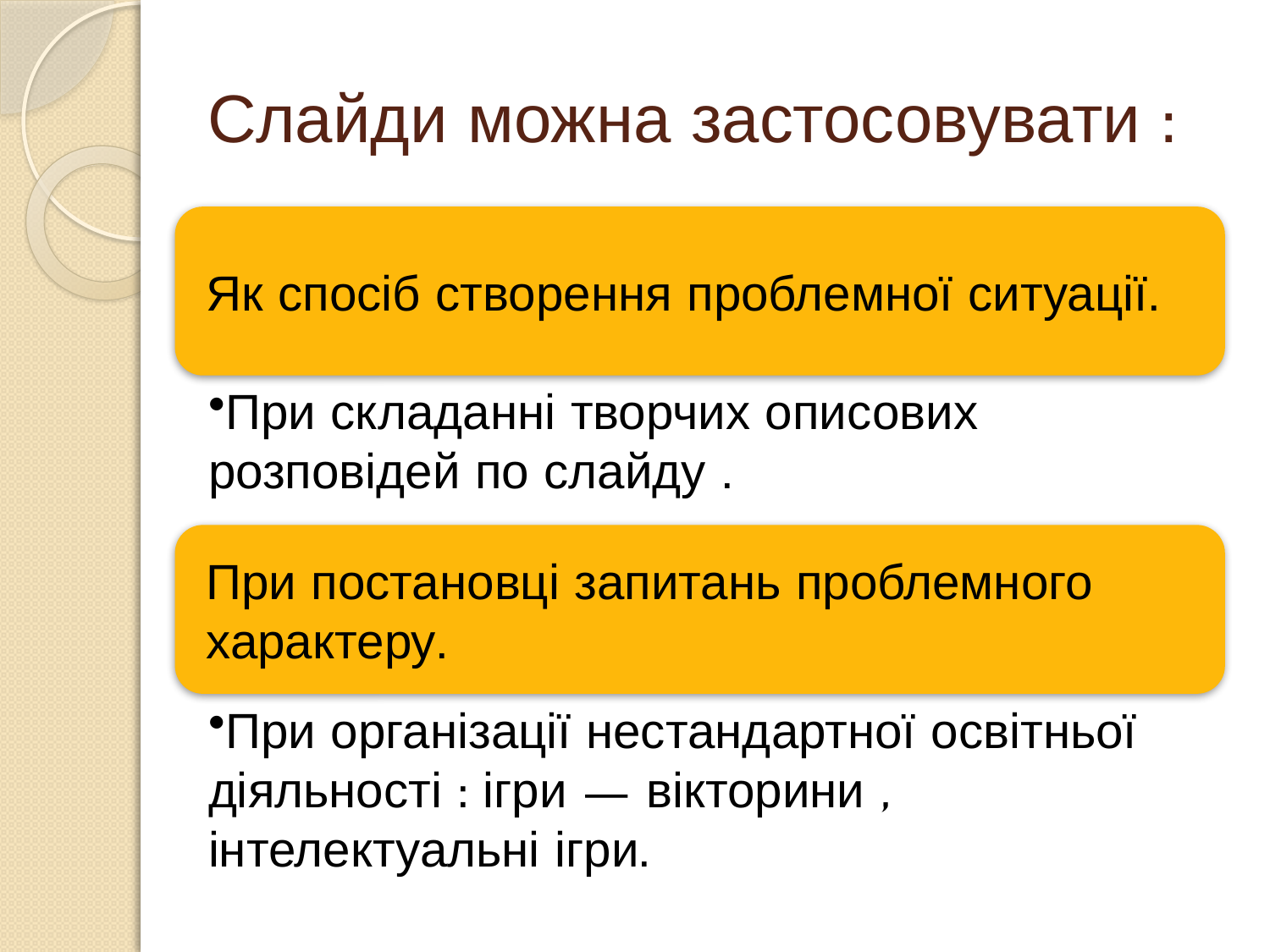

# Слайди можна застосовувати :
Як спосіб створення проблемної ситуації.
При складанні творчих описових розповідей по слайду .
При постановці запитань проблемного характеру.
При організації нестандартної освітньої діяльності : ігри — вікторини , інтелектуальні ігри.